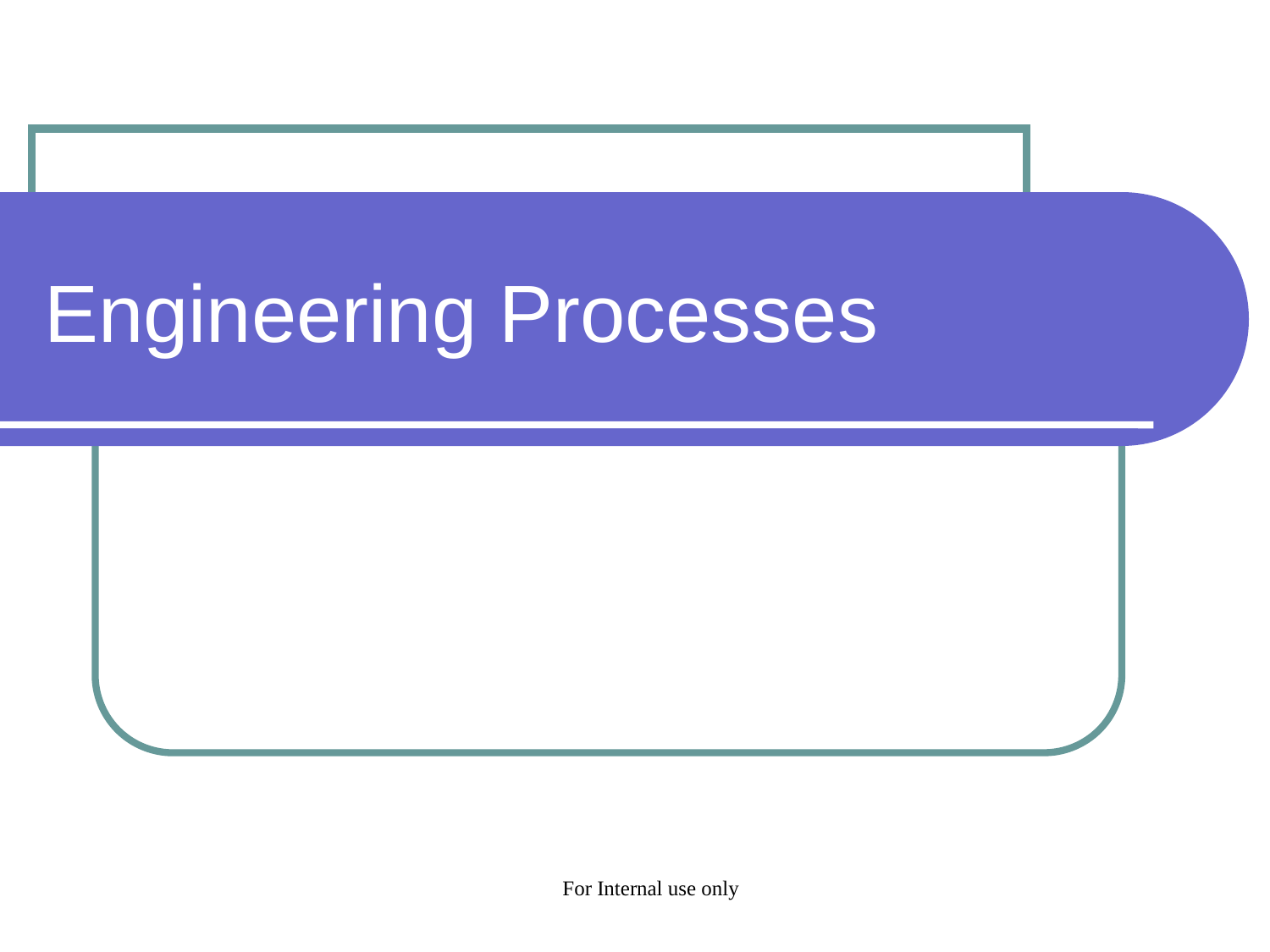

# Engineering Processes

For Internal use only